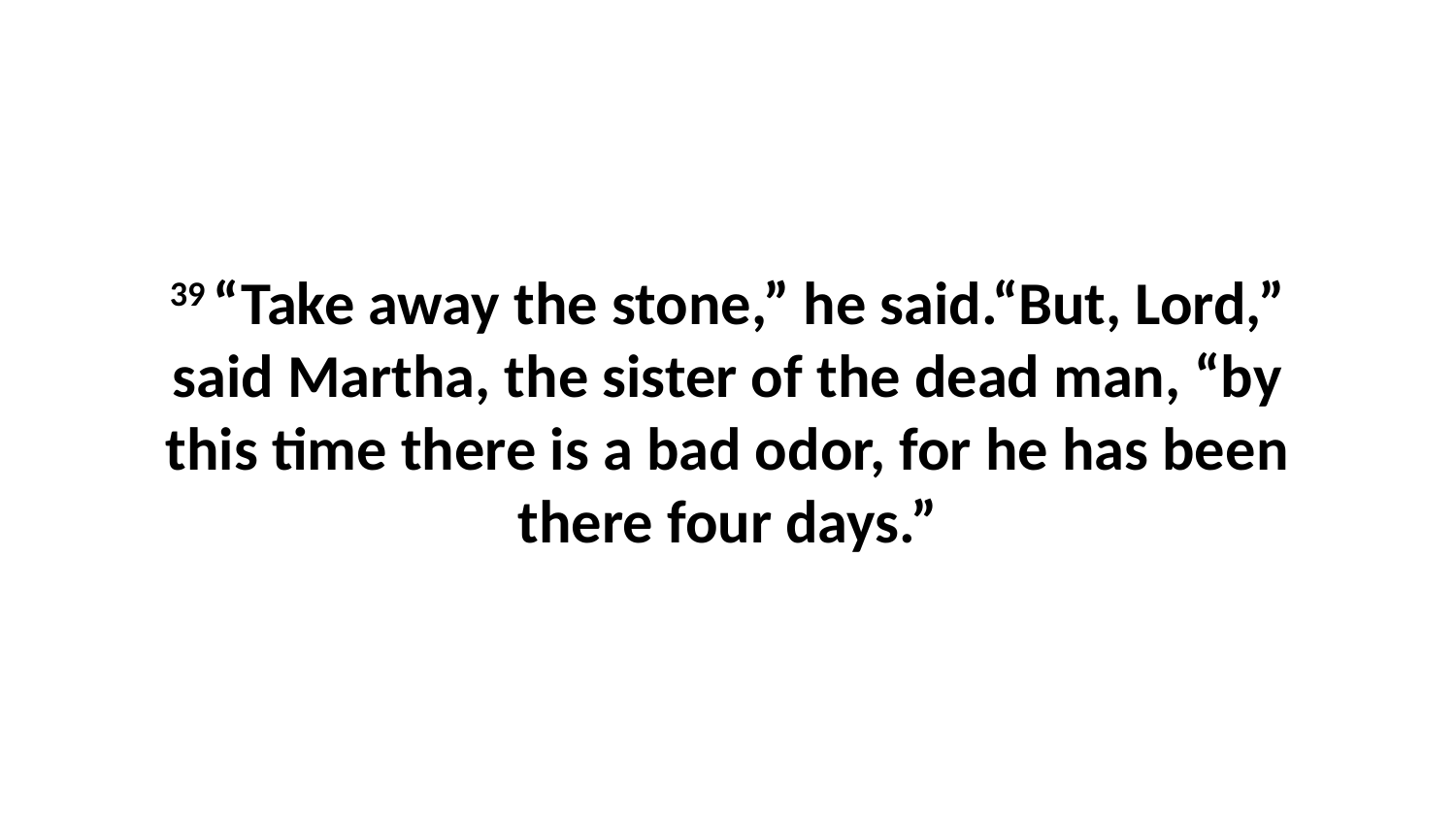

39 “Take away the stone,” he said.“But, Lord,” said Martha, the sister of the dead man, “by this time there is a bad odor, for he has been there four days.”